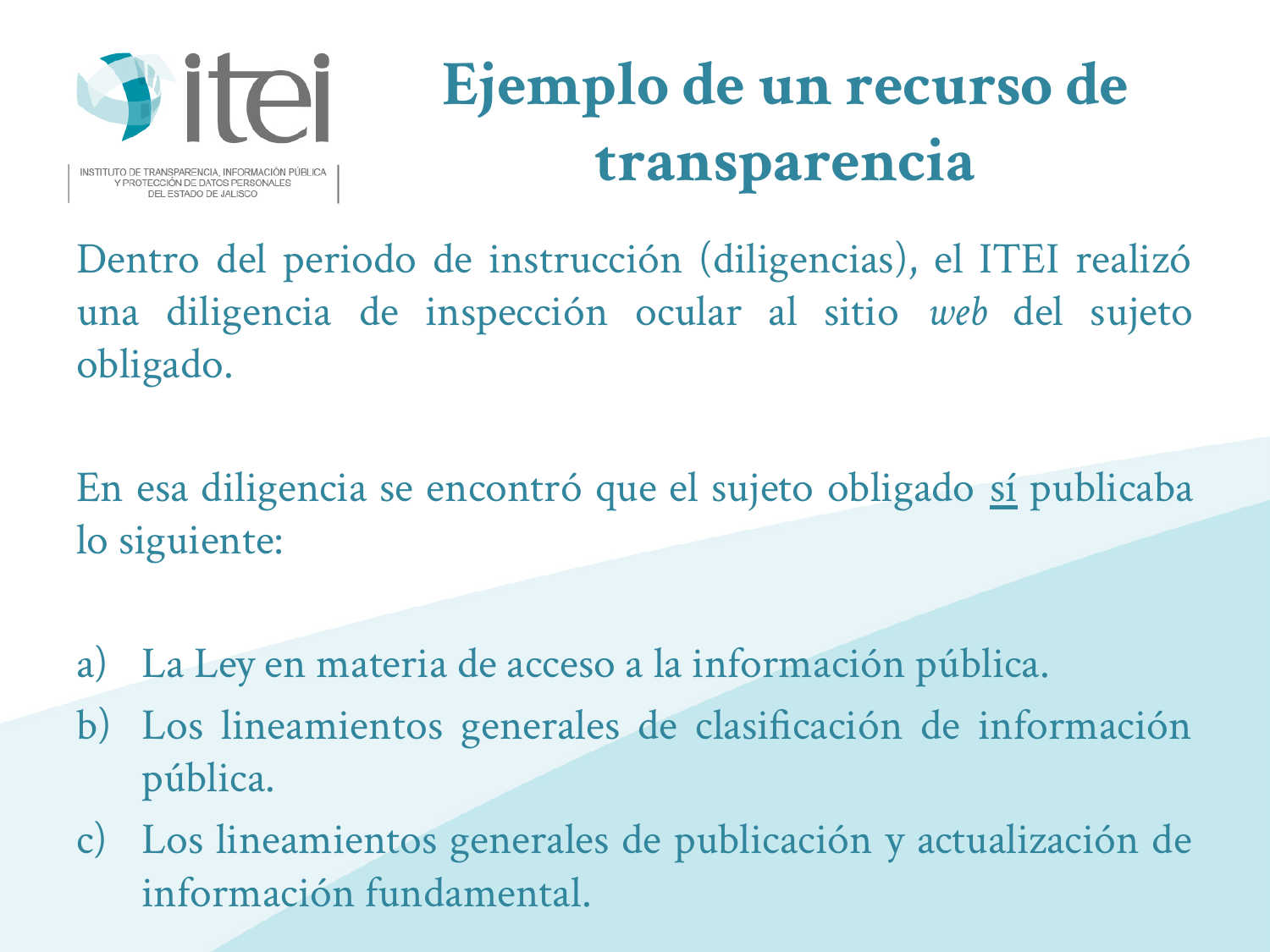

# Ejemplo de un recurso de transparencia
Dentro del periodo de instrucción (diligencias), el ITEI realizó una diligencia de inspección ocular al sitio web del sujeto obligado.

En esa diligencia se encontró que el sujeto obligado sí publicaba lo siguiente:

La Ley en materia de acceso a la información pública.
Los lineamientos generales de clasificación de información pública.
Los lineamientos generales de publicación y actualización de información fundamental.